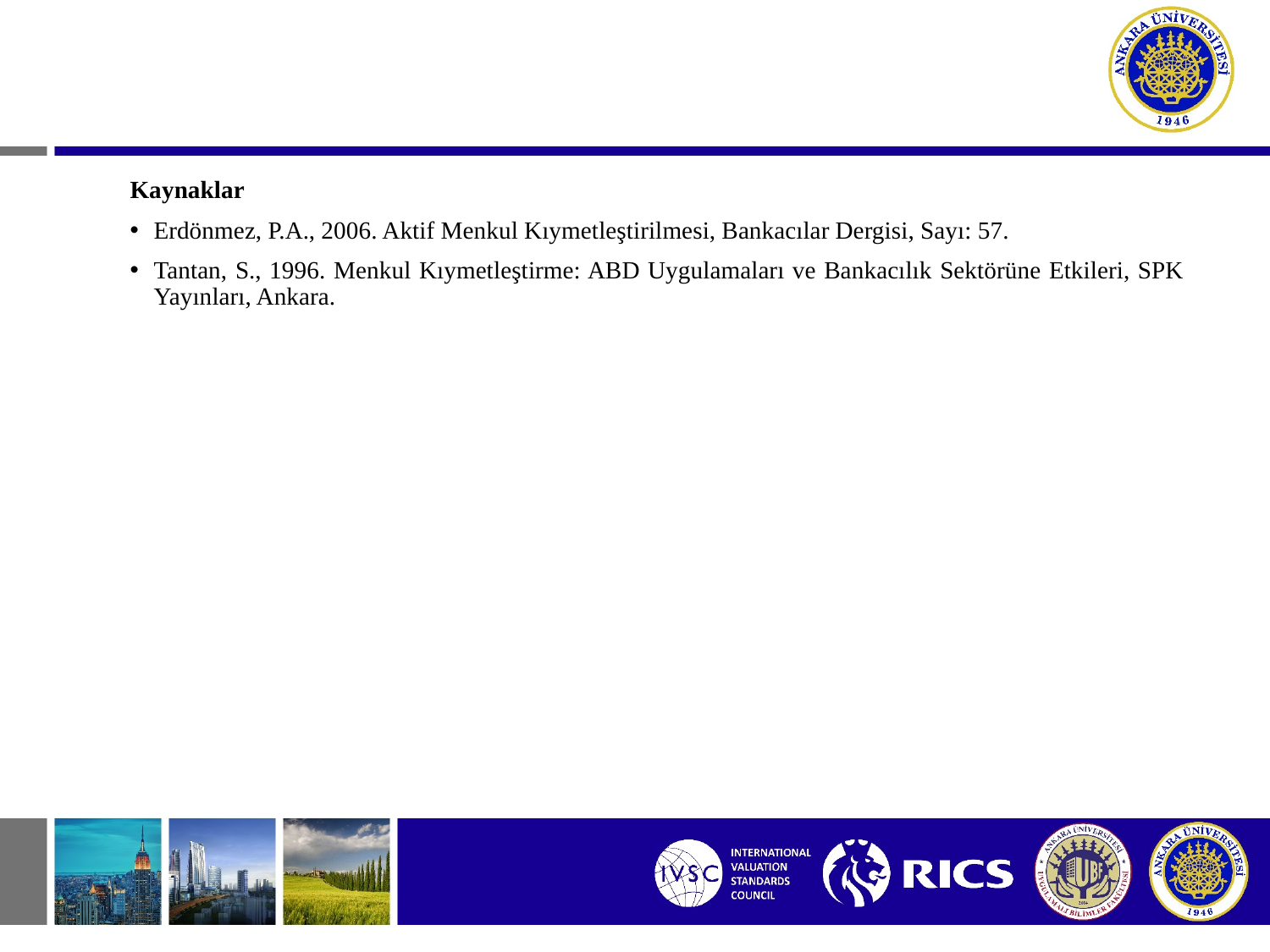

Kaynaklar
Erdönmez, P.A., 2006. Aktif Menkul Kıymetleştirilmesi, Bankacılar Dergisi, Sayı: 57.
Tantan, S., 1996. Menkul Kıymetleştirme: ABD Uygulamaları ve Bankacılık Sektörüne Etkileri, SPK Yayınları, Ankara.